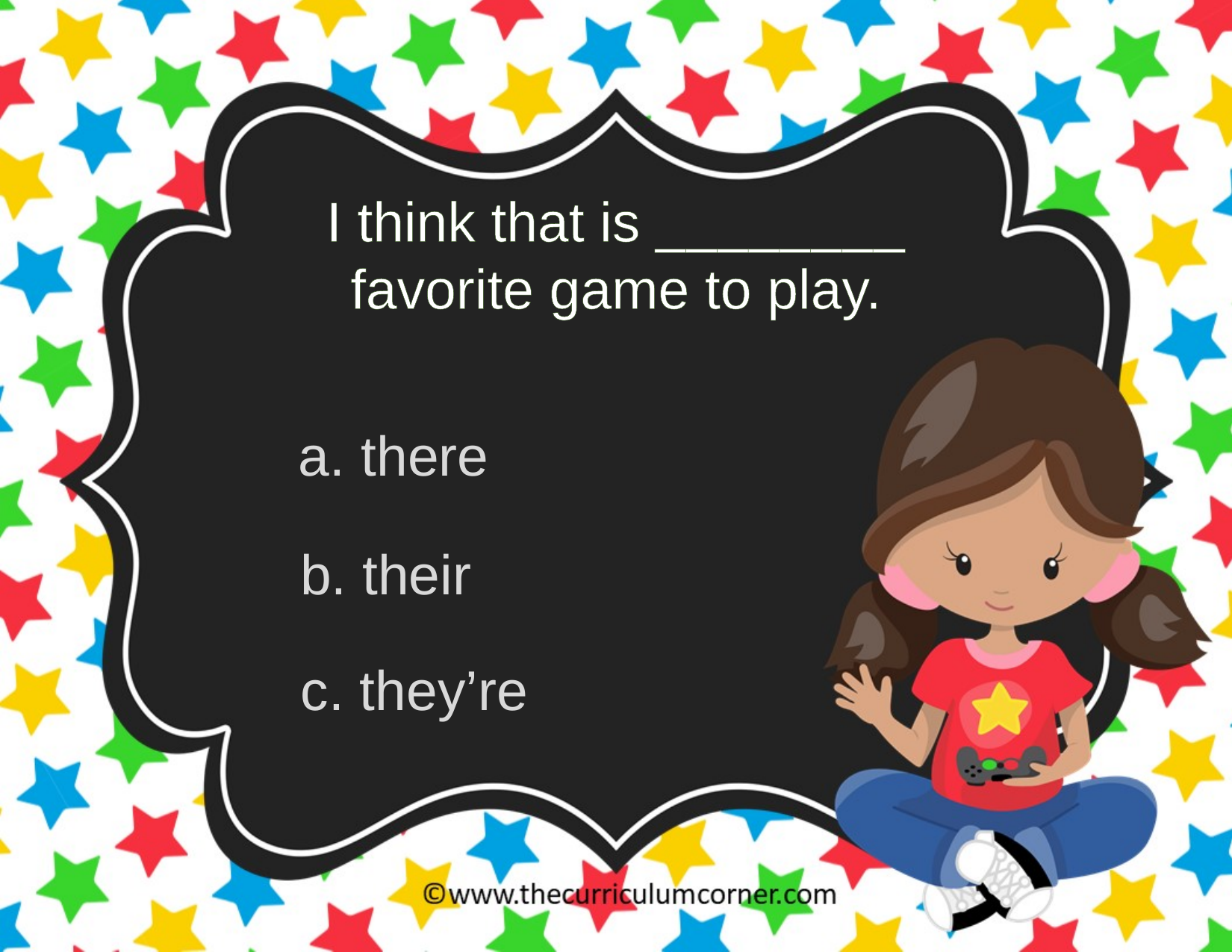

I think that is ________ favorite game to play.
there
b. their
c. they’re